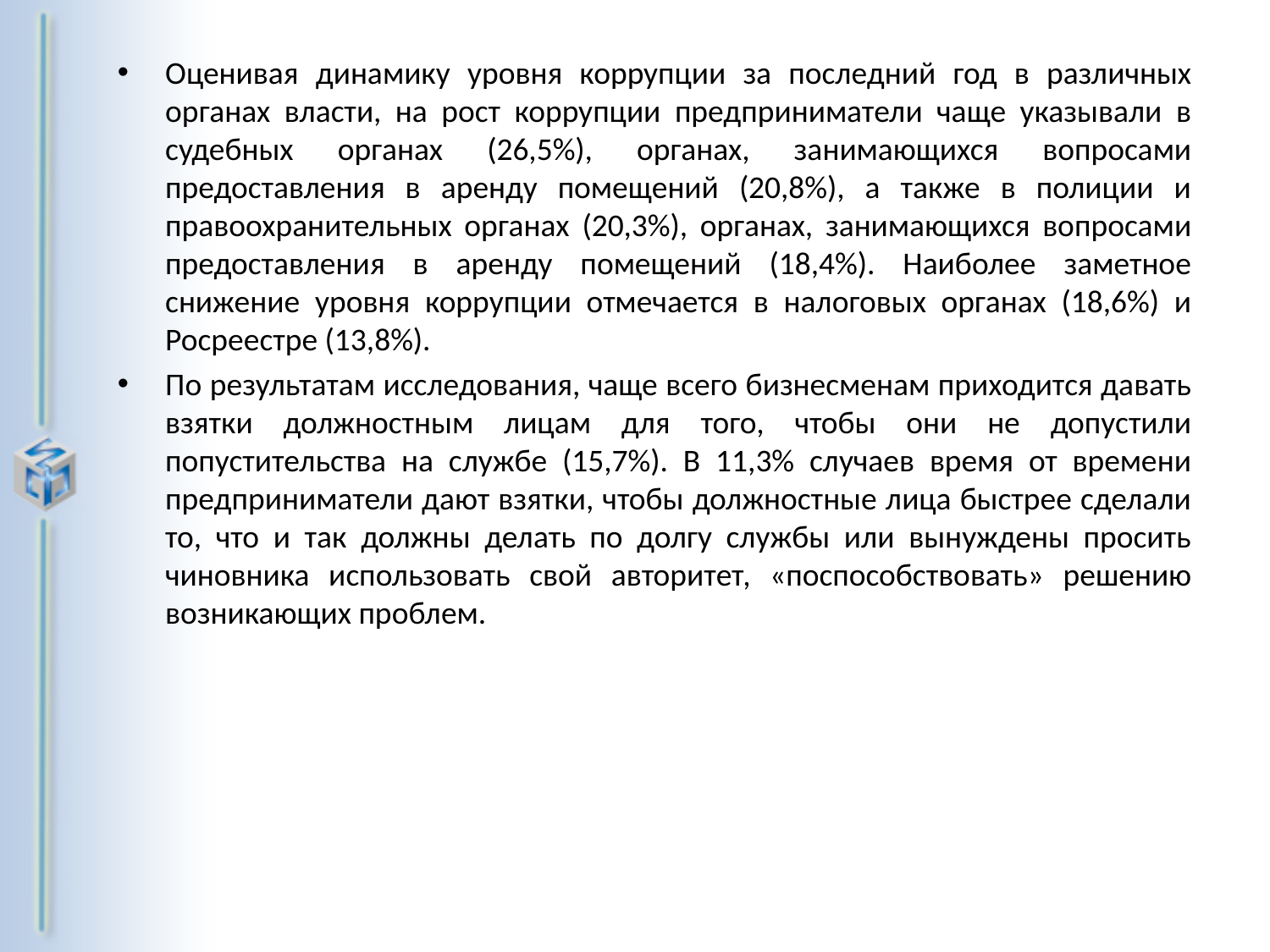

Оценивая динамику уровня коррупции за последний год в различных органах власти, на рост коррупции предприниматели чаще указывали в судебных органах (26,5%), органах, занимающихся вопросами предоставления в аренду помещений (20,8%), а также в полиции и правоохранительных органах (20,3%), органах, занимающихся вопросами предоставления в аренду помещений (18,4%). Наиболее заметное снижение уровня коррупции отмечается в налоговых органах (18,6%) и Росреестре (13,8%).
По результатам исследования, чаще всего бизнесменам приходится давать взятки должностным лицам для того, чтобы они не допустили попустительства на службе (15,7%). В 11,3% случаев время от времени предприниматели дают взятки, чтобы должностные лица быстрее сделали то, что и так должны делать по долгу службы или вынуждены просить чиновника использовать свой авторитет, «поспособствовать» решению возникающих проблем.